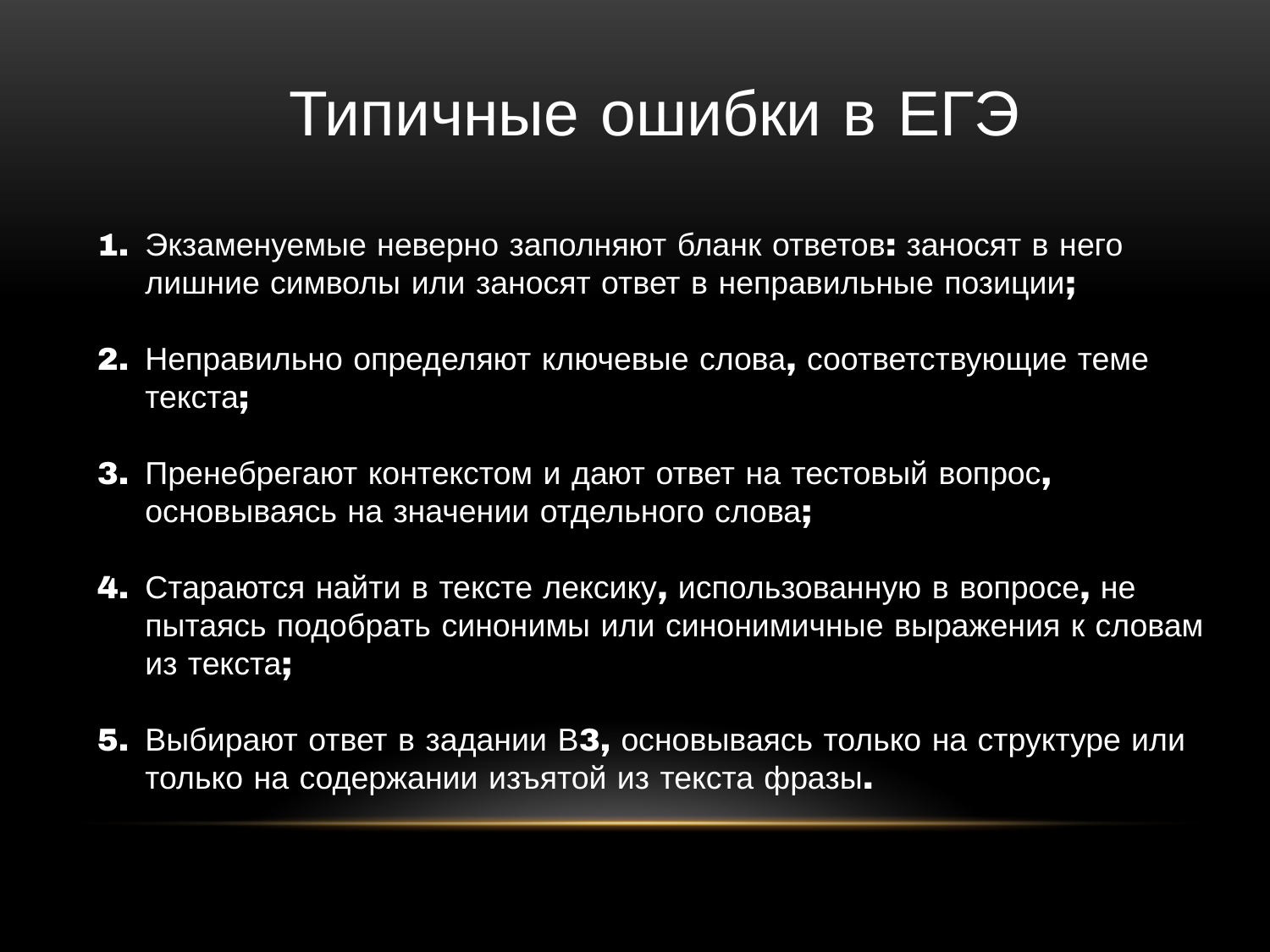

Типичные ошибки в ЕГЭ

Экзаменуемые неверно заполняют бланк ответов: заносят в него лишние символы или заносят ответ в неправильные позиции;

Неправильно определяют ключевые слова, соответствующие теме текста;

Пренебрегают контекстом и дают ответ на тестовый вопрос, основываясь на значении отдельного слова;

Стараются найти в тексте лексику, использованную в вопросе, не пытаясь подобрать синонимы или синонимичные выражения к словам из текста;

Выбирают ответ в задании В3, основываясь только на структуре или только на содержании изъятой из текста фразы.